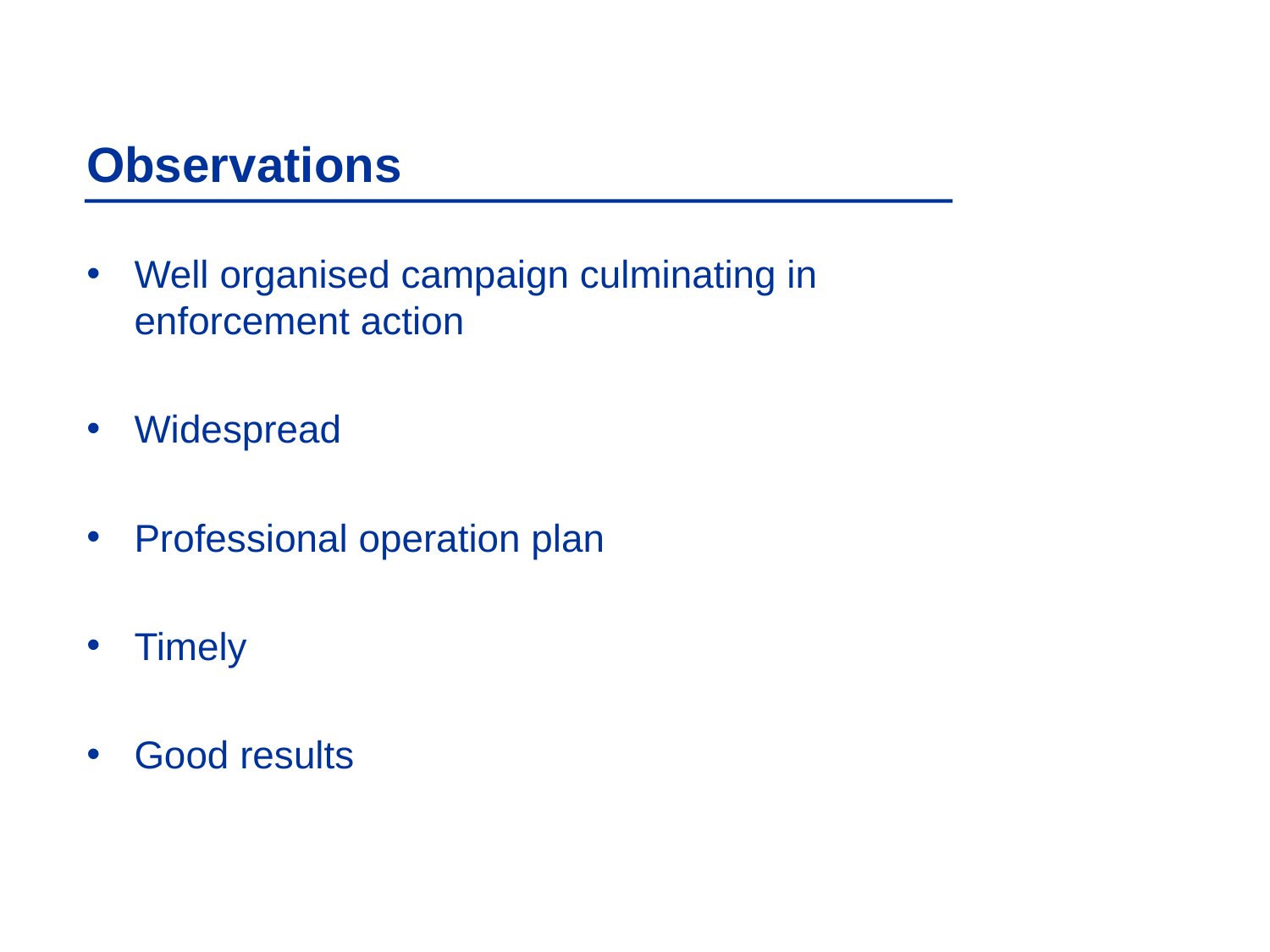

Observations
Well organised campaign culminating in enforcement action

Widespread

Professional operation plan

Timely

Good results